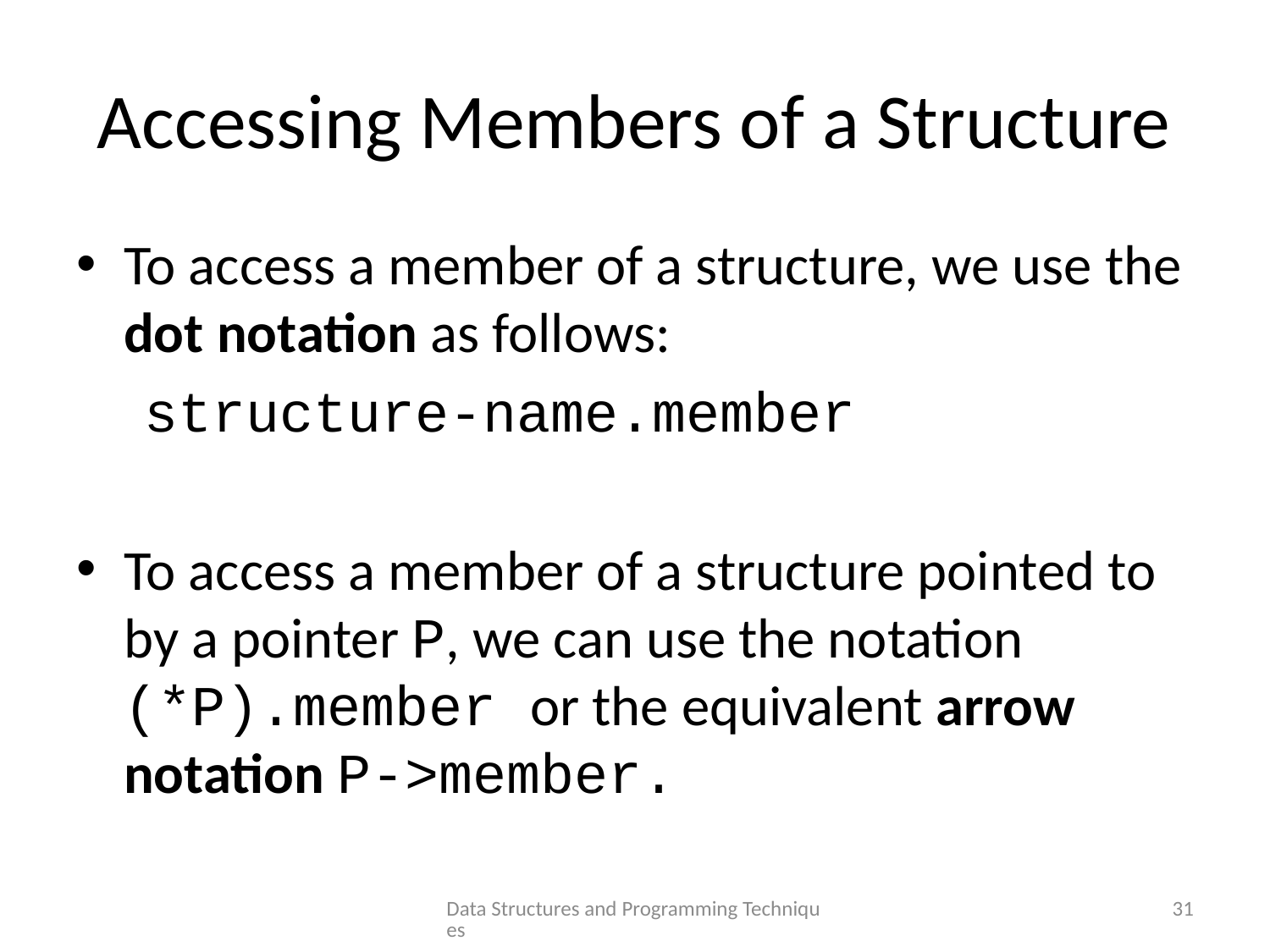

# Accessing Members of a Structure
To access a member of a structure, we use the dot notation as follows:
  structure-name.member

To access a member of a structure pointed to by a pointer P, we can use the notation (*P).member or the equivalent arrow notation P->member.

Data Structures and Programming Techniques
31